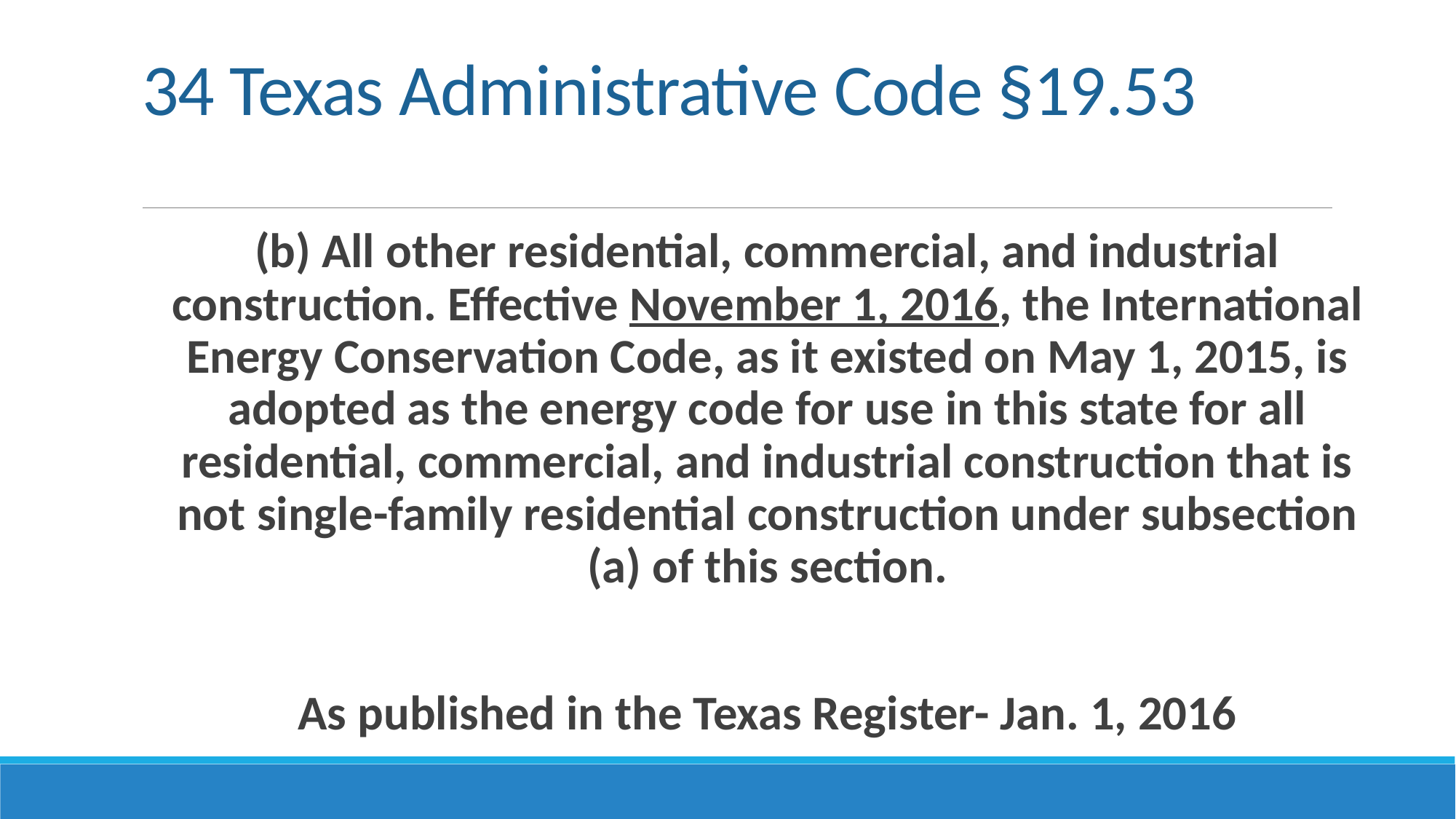

# 34 Texas Administrative Code §19.53
(b) All other residential, commercial, and industrial construction. Effective November 1, 2016, the International Energy Conservation Code, as it existed on May 1, 2015, is adopted as the energy code for use in this state for all residential, commercial, and industrial construction that is not single-family residential construction under subsection (a) of this section.

As published in the Texas Register- Jan. 1, 2016